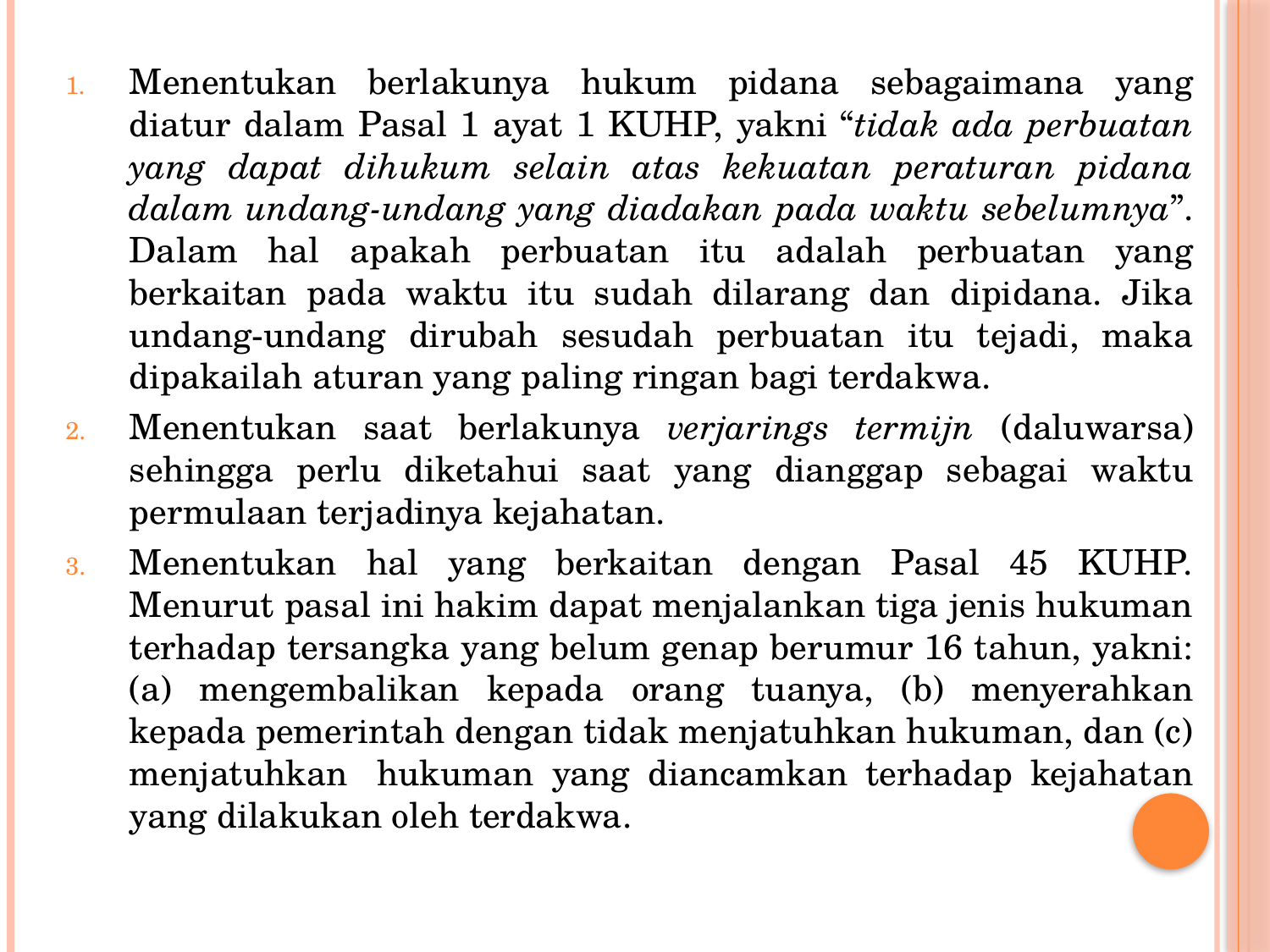

Menentukan berlakunya hukum pidana sebagaimana yang diatur dalam Pasal 1 ayat 1 KUHP, yakni “tidak ada perbuatan yang dapat dihukum selain atas kekuatan peraturan pidana dalam undang-undang yang diadakan pada waktu sebelumnya”. Dalam hal apakah perbuatan itu adalah perbuatan yang berkaitan pada waktu itu sudah dilarang dan dipidana. Jika undang-undang dirubah sesudah perbuatan itu tejadi, maka dipakailah aturan yang paling ringan bagi terdakwa.
Menentukan saat berlakunya verjarings termijn (daluwarsa) sehingga perlu diketahui saat yang dianggap sebagai waktu permulaan terjadinya kejahatan.
Menentukan hal yang berkaitan dengan Pasal 45 KUHP. Menurut pasal ini hakim dapat menjalankan tiga jenis hukuman terhadap tersangka yang belum genap berumur 16 tahun, yakni: (a) mengembalikan kepada orang tuanya, (b) menyerahkan kepada pemerintah dengan tidak menjatuhkan hukuman, dan (c) menjatuhkan  hukuman yang diancamkan terhadap kejahatan yang dilakukan oleh terdakwa.